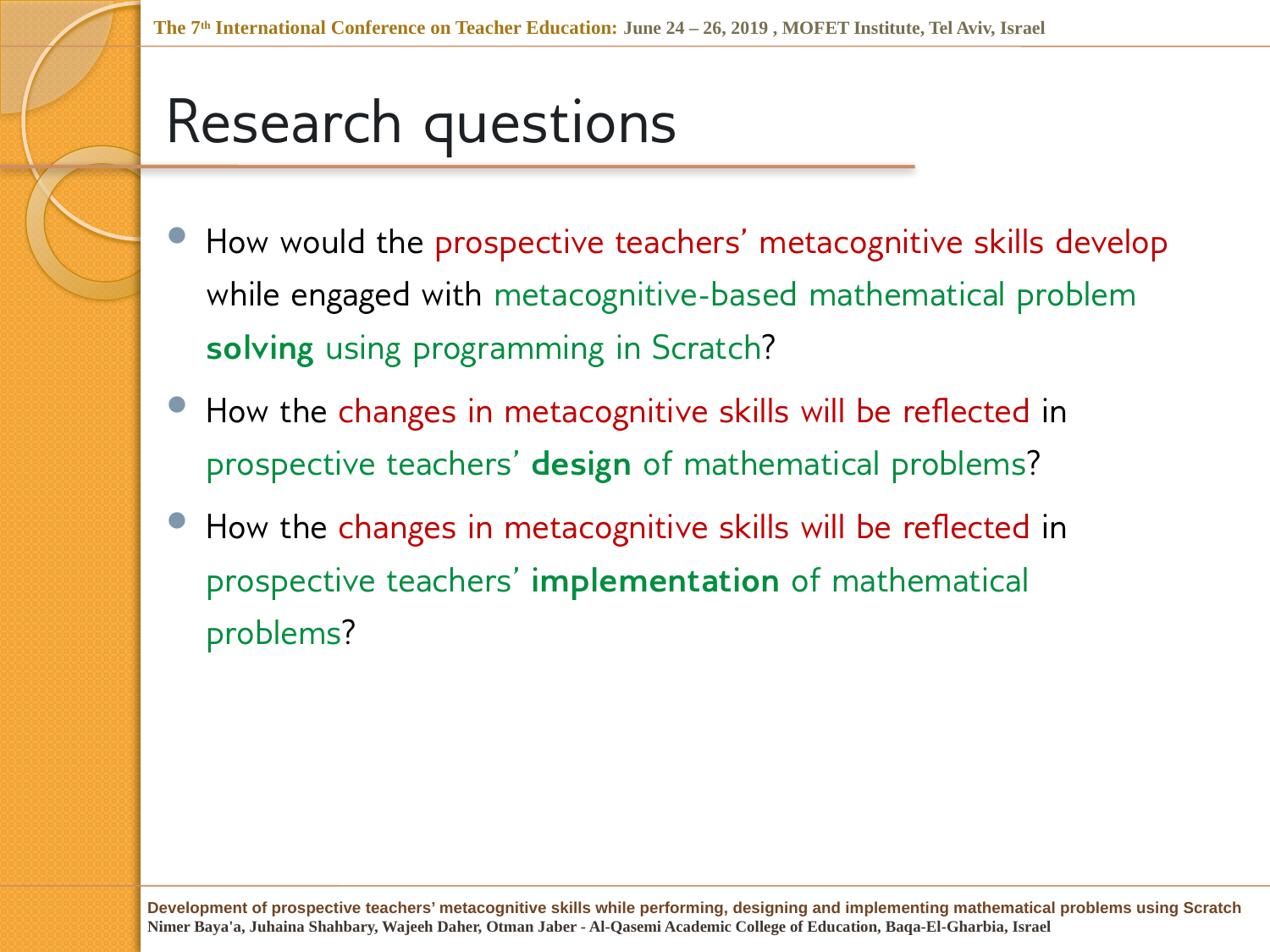

# Research questions
How would the prospective teachers’ metacognitive skills develop while engaged with metacognitive-based mathematical problem solving using programming in Scratch?
How the changes in metacognitive skills will be reflected in prospective teachers’ design of mathematical problems?
How the changes in metacognitive skills will be reflected in prospective teachers’ implementation of mathematical problems?